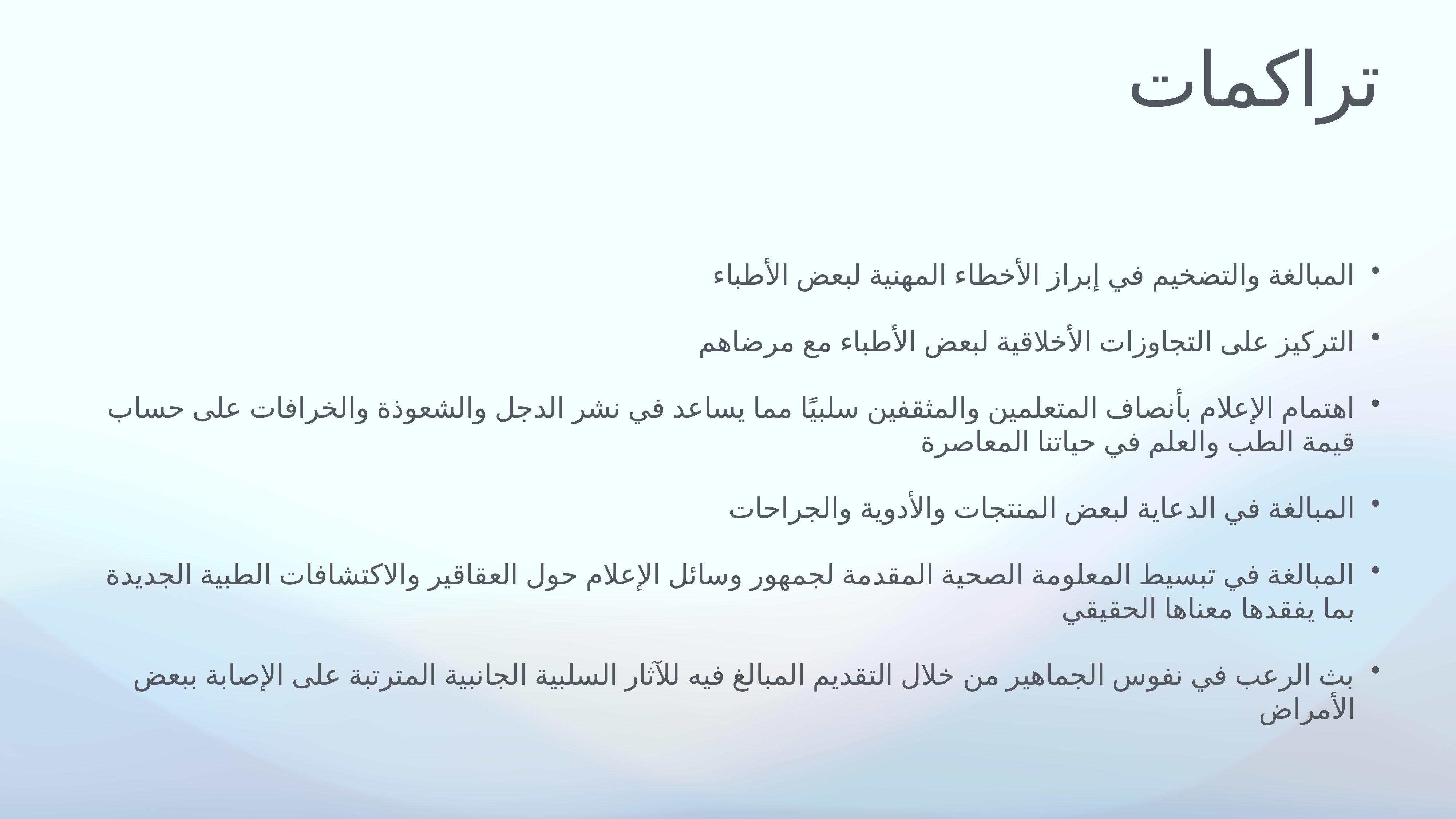

# تراكمات
المبالغة والتضخيم في إبراز الأخطاء المهنية لبعض الأطباء
التركيز على التجاوزات الأخلاقية لبعض الأطباء مع مرضاهم
اهتمام الإعلام بأنصاف المتعلمين والمثقفين سلبيًا مما يساعد في نشر الدجل والشعوذة والخرافات على حساب قيمة الطب والعلم في حياتنا المعاصرة
المبالغة في الدعاية لبعض المنتجات والأدوية والجراحات
المبالغة في تبسيط المعلومة الصحية المقدمة لجمهور وسائل الإعلام حول العقاقير والاكتشافات الطبية الجديدة بما يفقدها معناها الحقيقي
بث الرعب في نفوس الجماهير من خلال التقديم المبالغ فيه للآثار السلبية الجانبية المترتبة على الإصابة ببعض الأمراض